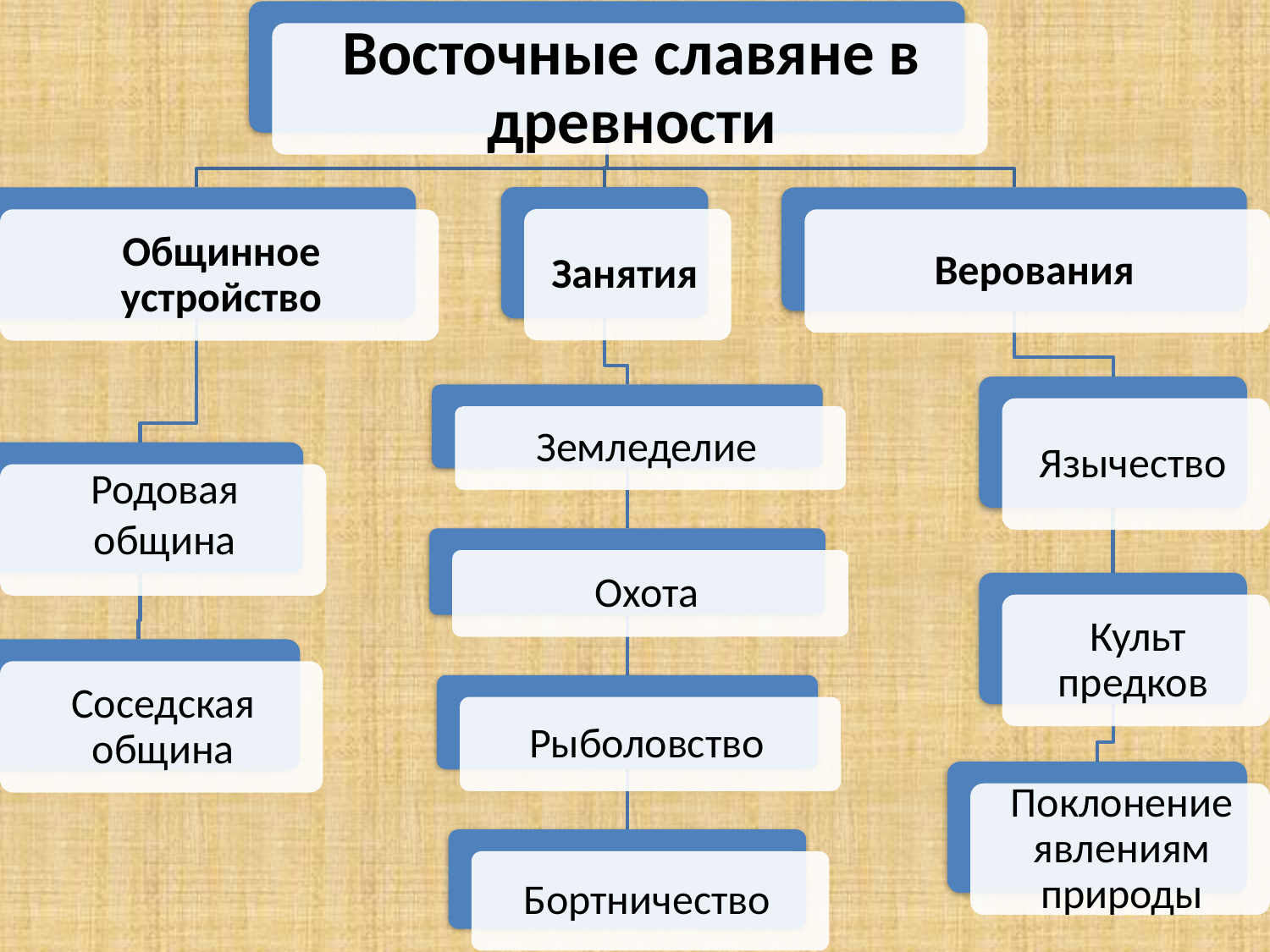

Восточные славяне в древности
Общинное устройство
Родовая община

Соседская община
Занятия
Земледелие
Охота
Рыболовство
Бортничество
Верования
Язычество
Культ предков
Поклонение явлениям природы